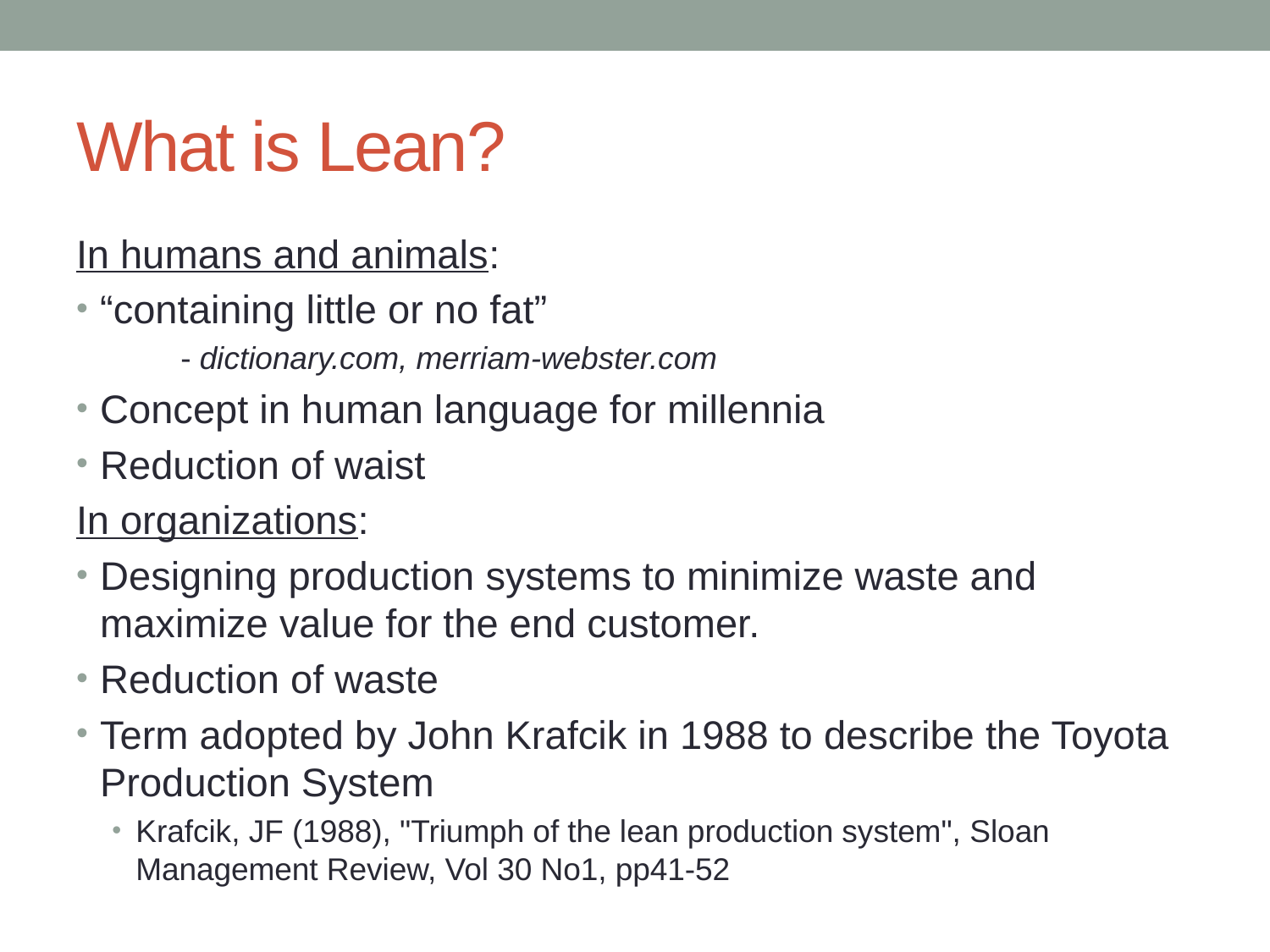

# What is Lean?
In humans and animals:
“containing little or no fat”
- dictionary.com, merriam-webster.com
Concept in human language for millennia
Reduction of waist
In organizations:
Designing production systems to minimize waste and maximize value for the end customer.
Reduction of waste
Term adopted by John Krafcik in 1988 to describe the Toyota Production System
Krafcik, JF (1988), "Triumph of the lean production system", Sloan Management Review, Vol 30 No1, pp41-52